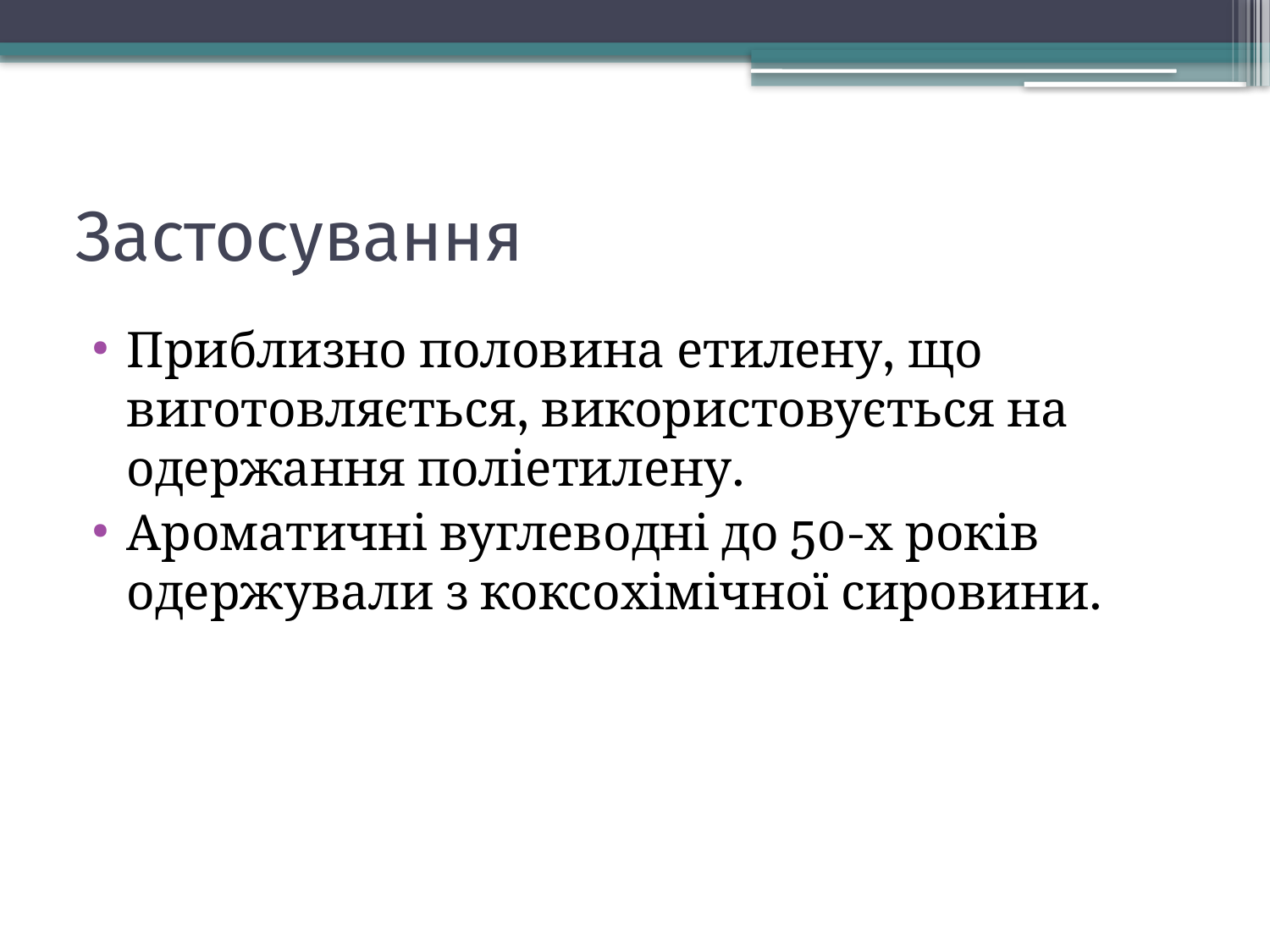

# Застосування
Приблизно половина етилену, що виготовляється, використовується на одержання поліетилену.
Ароматичні вуглеводні до 50-х років одержували з коксохімічної сировини.